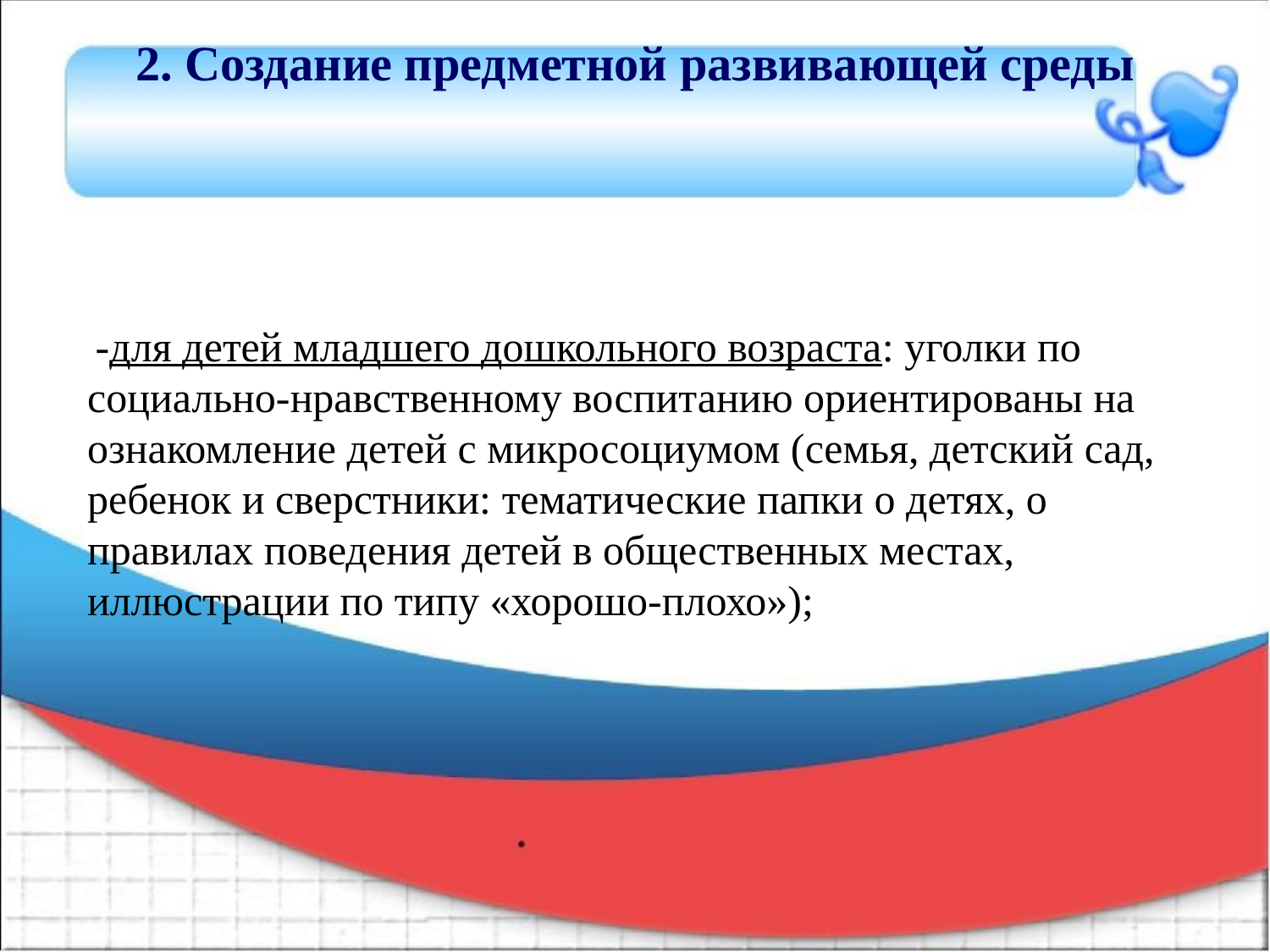

# 2. Создание предметной развивающей среды
 -для детей младшего дошкольного возраста: уголки по социально-нравственному воспитанию ориентированы на ознакомление детей с микросоциумом (семья, детский сад, ребенок и сверстники: тематические папки о детях, о правилах поведения детей в общественных местах, иллюстрации по типу «хорошо-плохо»);